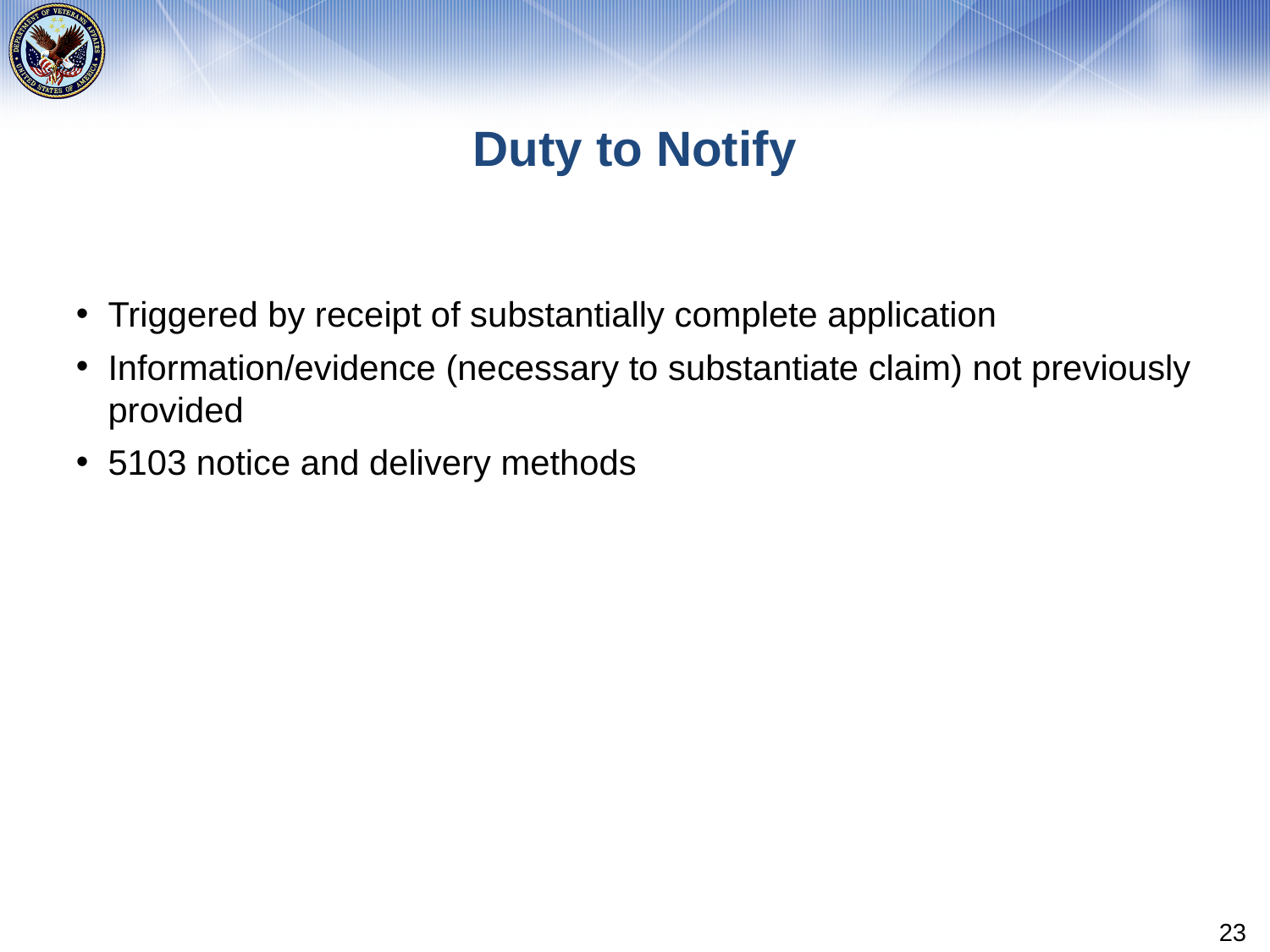

# Duty to Notify
Triggered by receipt of substantially complete application
Information/evidence (necessary to substantiate claim) not previously provided
5103 notice and delivery methods
23